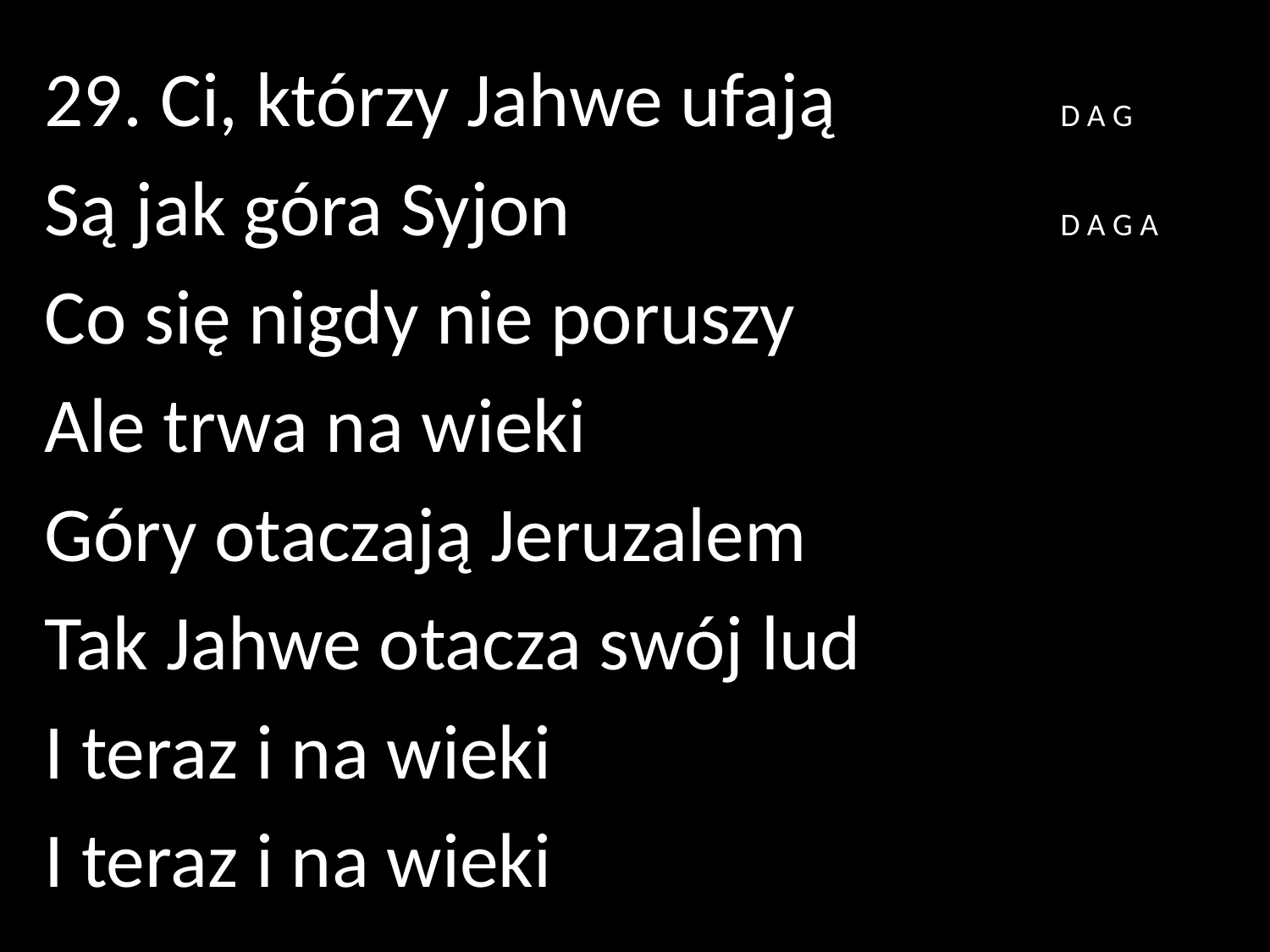

29. Ci, którzy Jahwe ufają		D A G
Są jak góra Syjon				D A G A
Co się nigdy nie poruszy
Ale trwa na wieki
Góry otaczają Jeruzalem
Tak Jahwe otacza swój lud
I teraz i na wieki
I teraz i na wieki